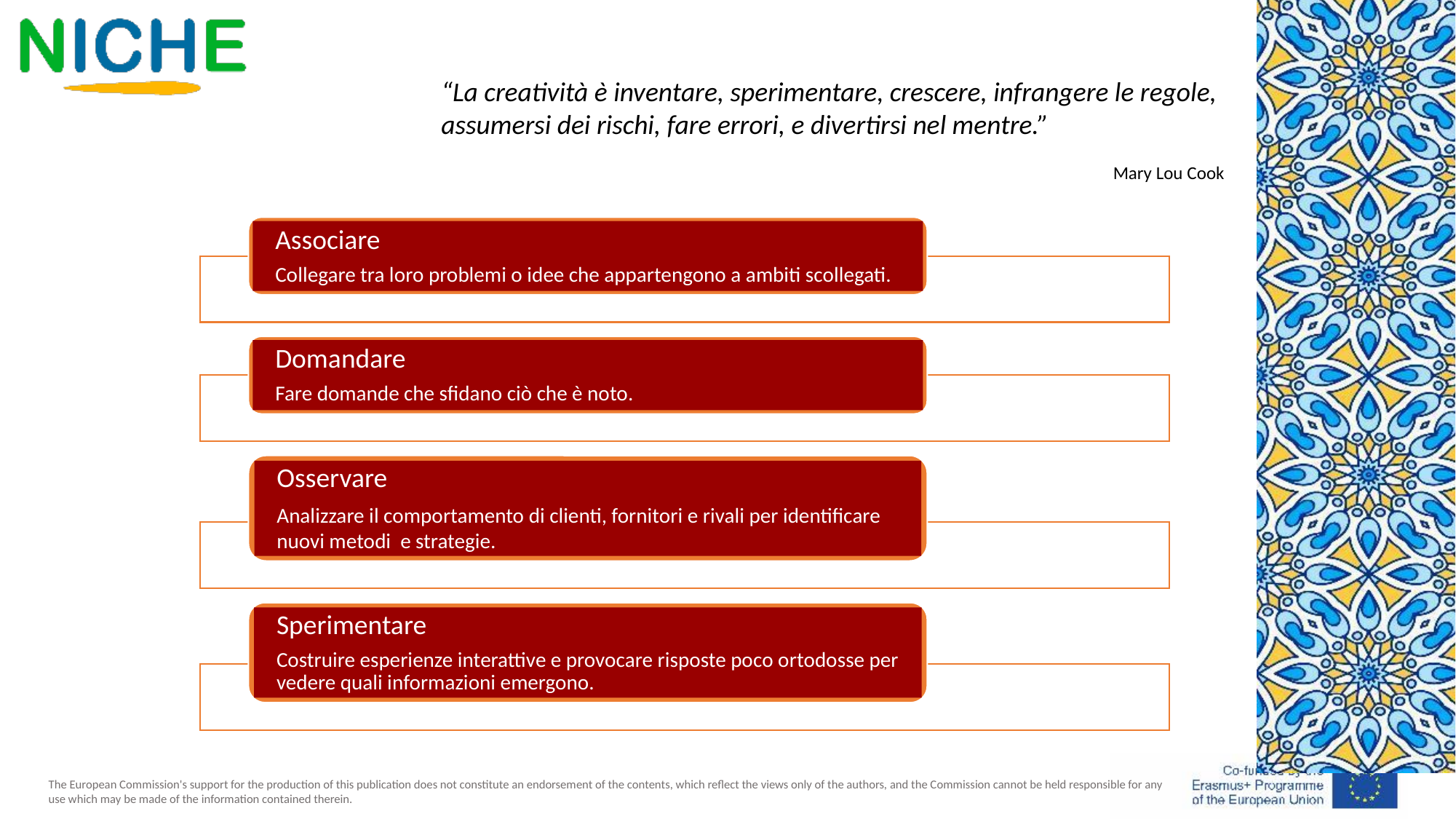

“La creatività è inventare, sperimentare, crescere, infrangere le regole, assumersi dei rischi, fare errori, e divertirsi nel mentre.”

Mary Lou Cook​

Associare
Collegare tra loro problemi o idee che appartengono a ambiti scollegati.

Domandare
Fare domande che sfidano ciò che è noto.

Osservare
Analizzare il comportamento di clienti, fornitori e rivali per identificare nuovi metodi  e strategie.

Sperimentare
Costruire esperienze interattive e provocare risposte poco ortodosse per vedere quali informazioni emergono.